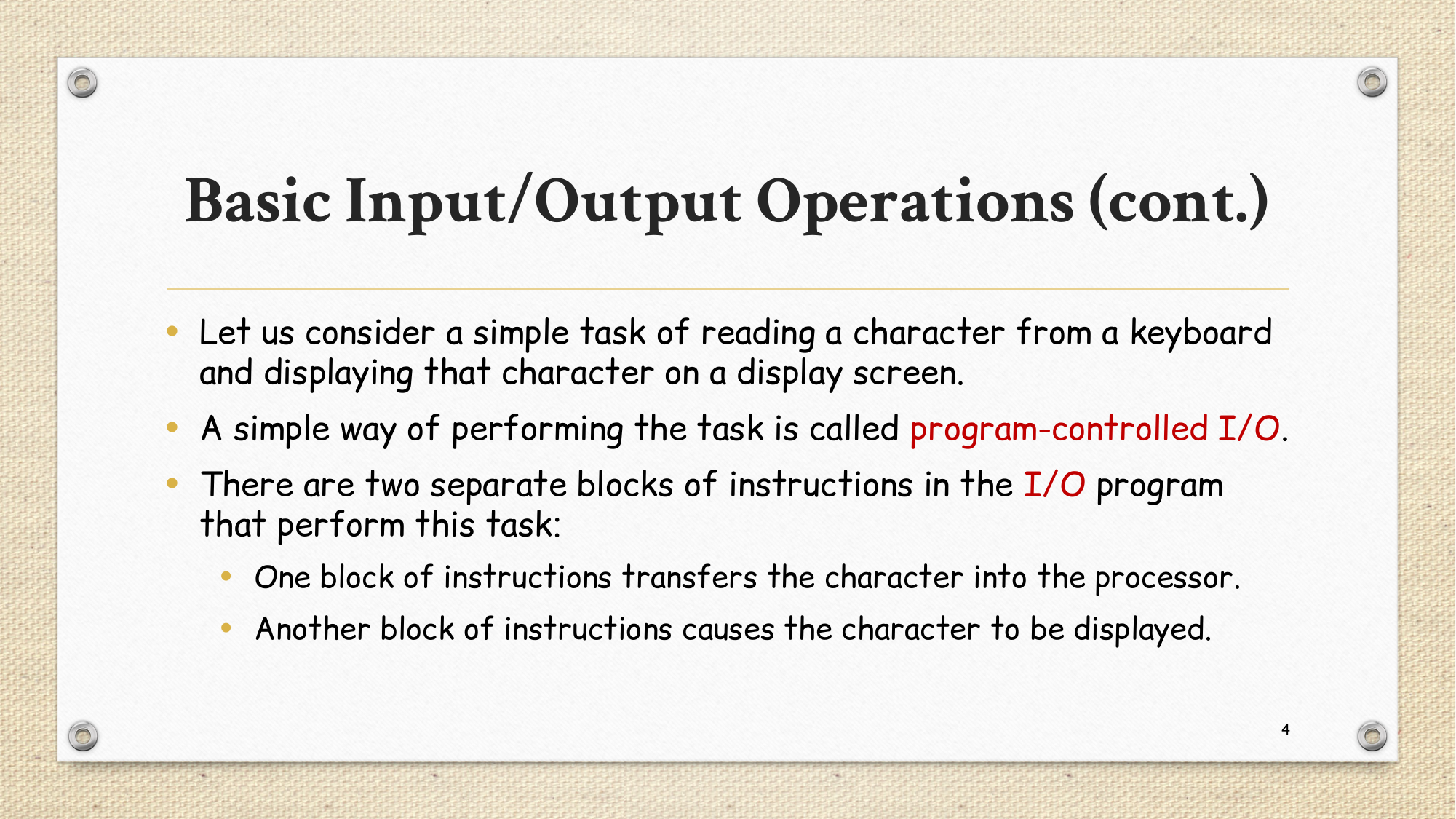

# Basic Input/Output Operations (cont.)
Let us consider a simple task of reading a character from a keyboard and displaying that character on a display screen.
A simple way of performing the task is called program-controlled I/O.
There are two separate blocks of instructions in the I/O program that perform this task:
One block of instructions transfers the character into the processor.
Another block of instructions causes the character to be displayed.
4